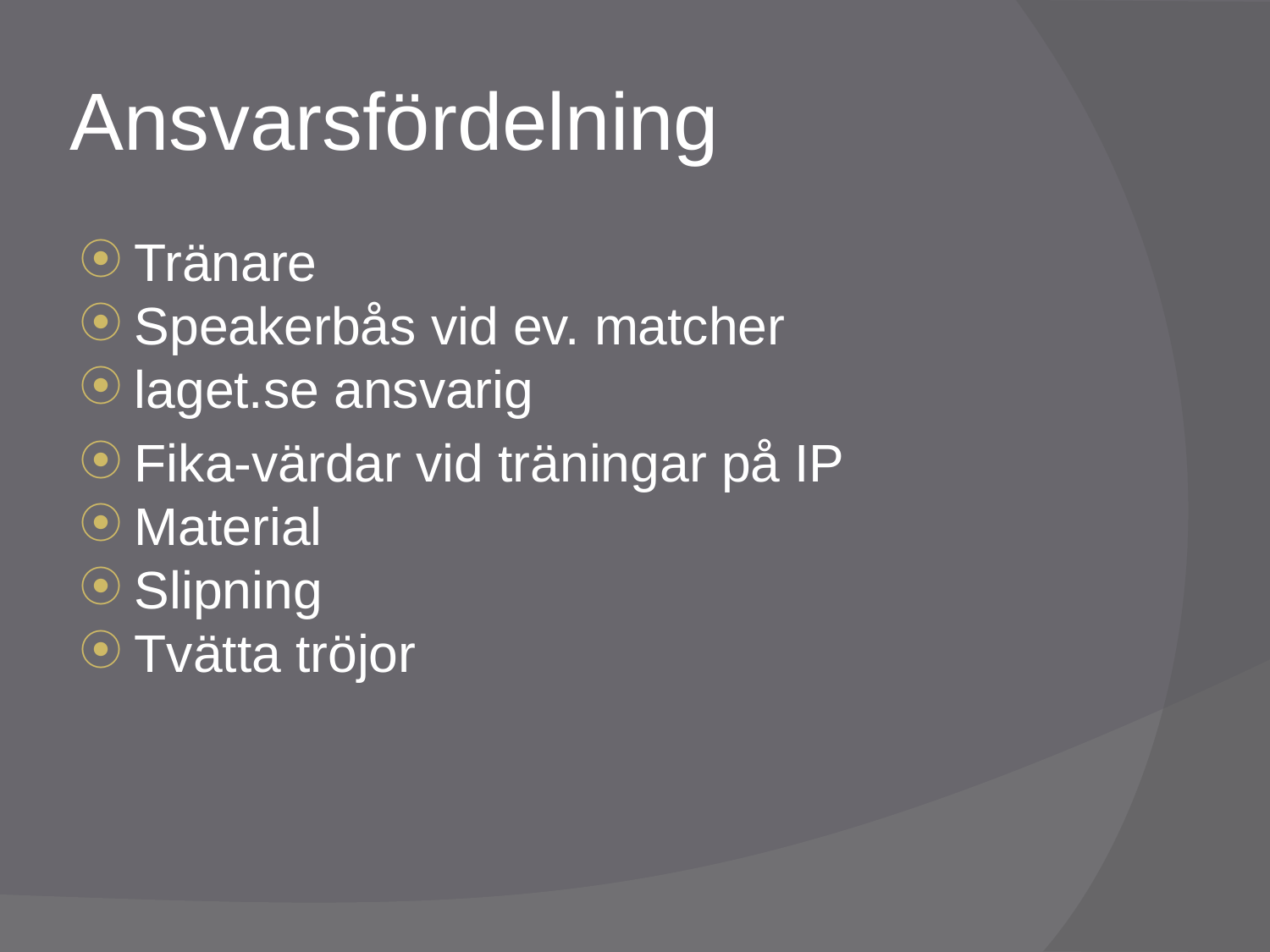

# Ansvarsfördelning
Tränare
Speakerbås vid ev. matcher
laget.se ansvarig
Fika-värdar vid träningar på IP
Material
Slipning
Tvätta tröjor